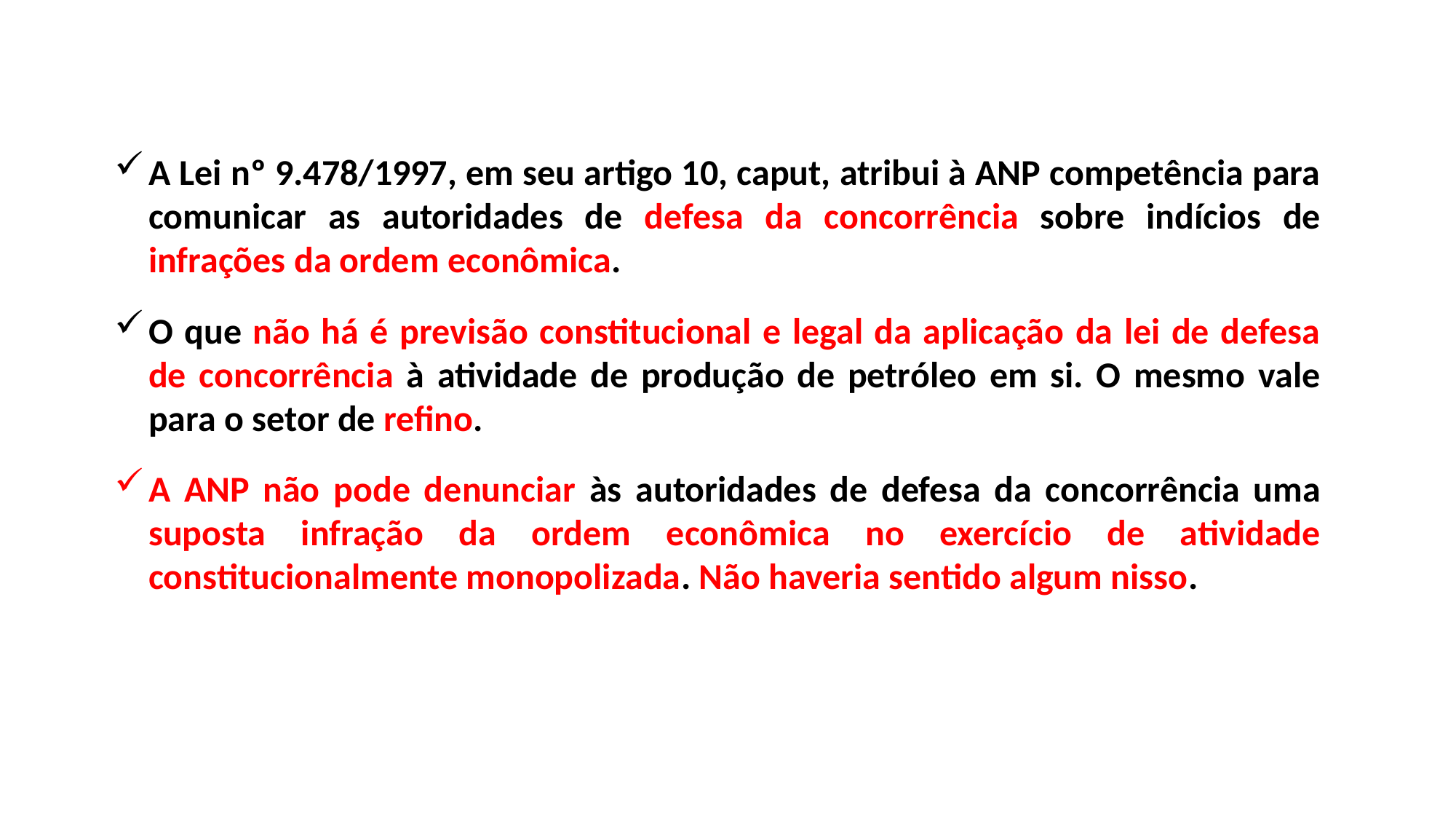

A Lei nº 9.478/1997, em seu artigo 10, caput, atribui à ANP competência para comunicar as autoridades de defesa da concorrência sobre indícios de infrações da ordem econômica.
O que não há é previsão constitucional e legal da aplicação da lei de defesa de concorrência à atividade de produção de petróleo em si. O mesmo vale para o setor de refino.
A ANP não pode denunciar às autoridades de defesa da concorrência uma suposta infração da ordem econômica no exercício de atividade constitucionalmente monopolizada. Não haveria sentido algum nisso.